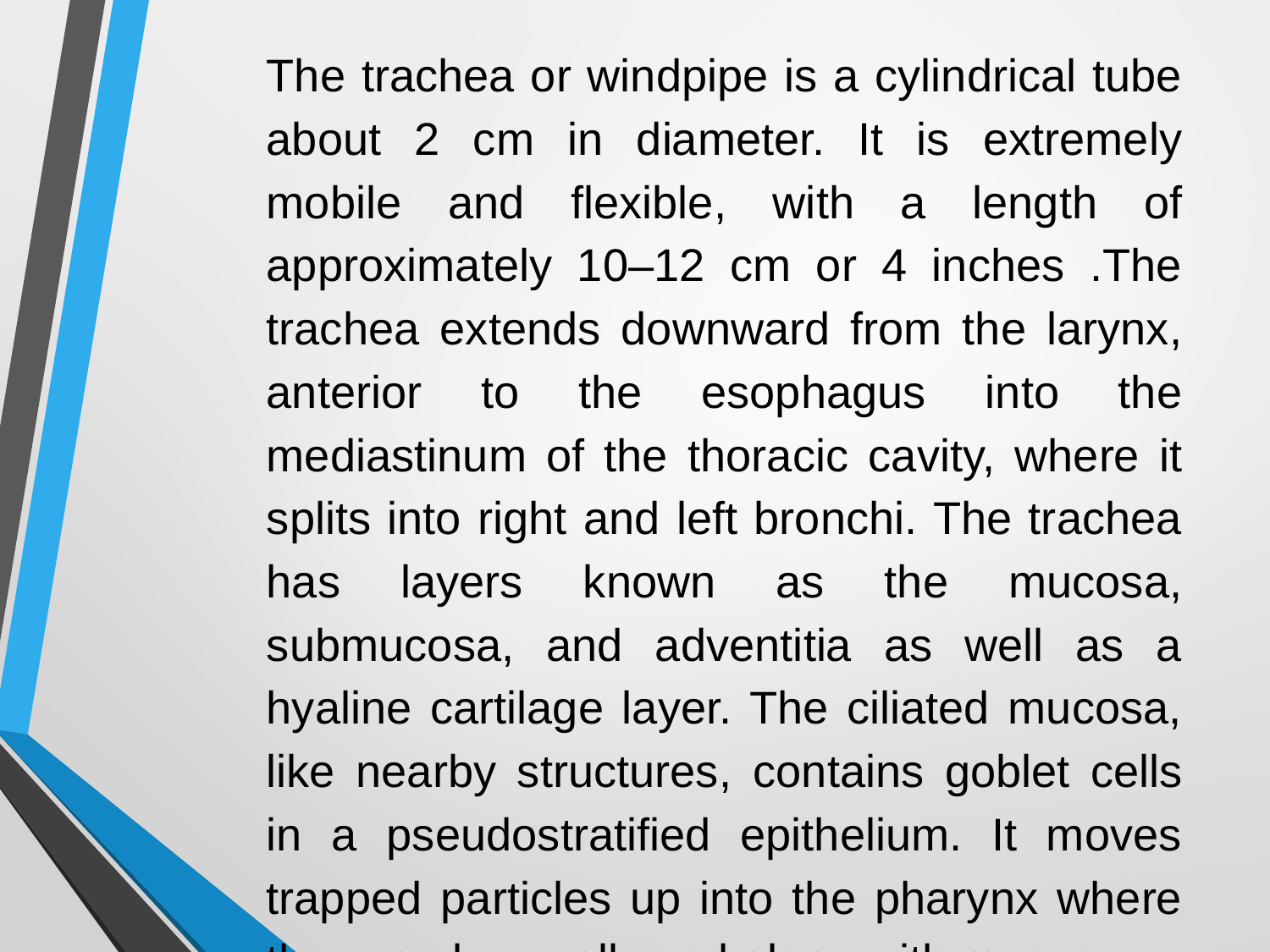

The trachea or windpipe is a cylindrical tube about 2 cm in diameter. It is extremely mobile and flexible, with a length of approximately 10–12 cm or 4 inches .The trachea extends downward from the larynx, anterior to the esophagus into the mediastinum of the thoracic cavity, where it splits into right and left bronchi. The trachea has layers known as the mucosa, submucosa, and adventitia as well as a hyaline cartilage layer. The ciliated mucosa, like nearby structures,­ contains goblet cells in a pseudostratified epithelium. It moves trapped particles up into the pharynx where they can be swallowed along with mucus.